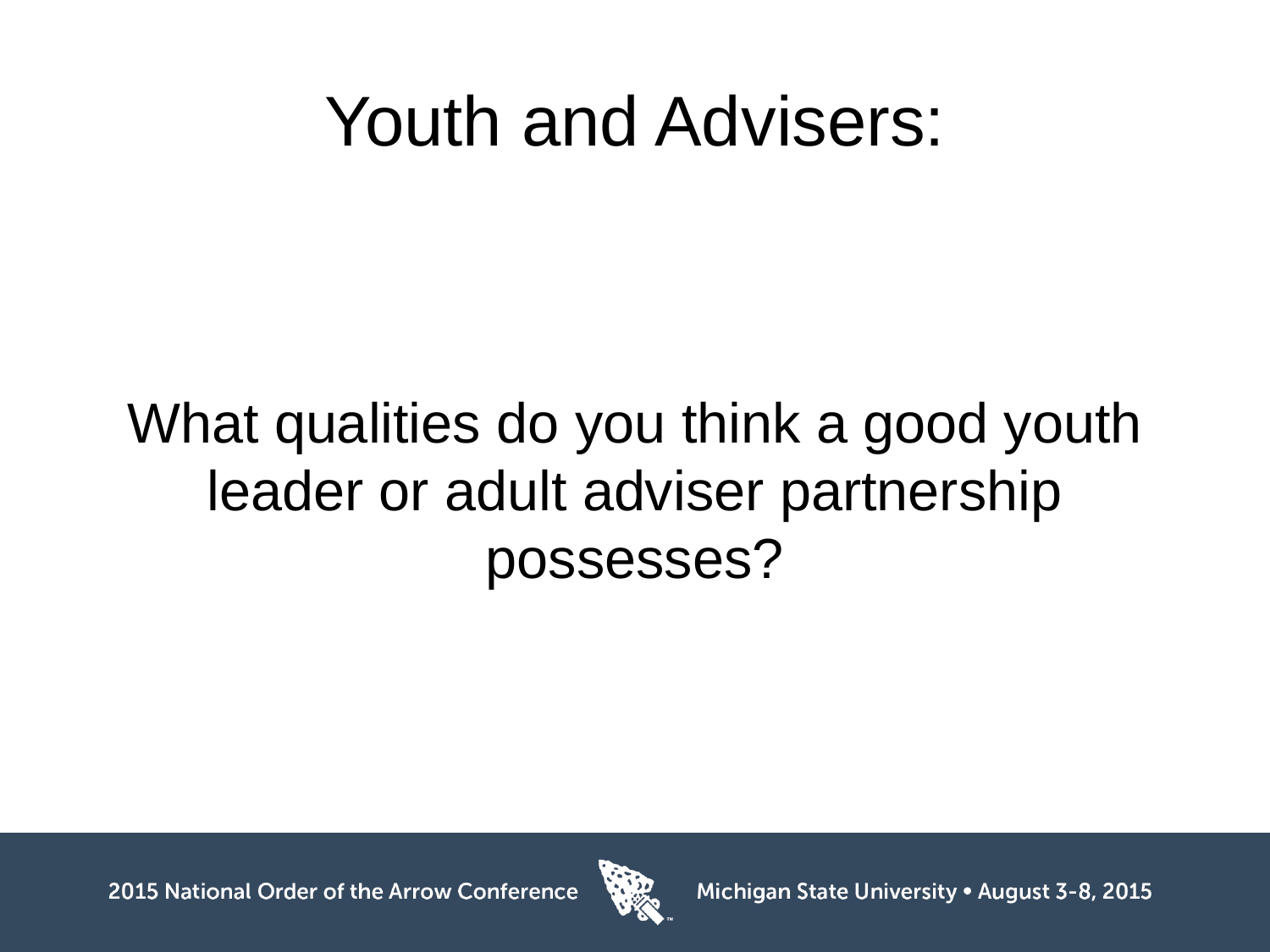

# Youth and Advisers:

What qualities do you think a good youth leader or adult adviser partnership possesses?